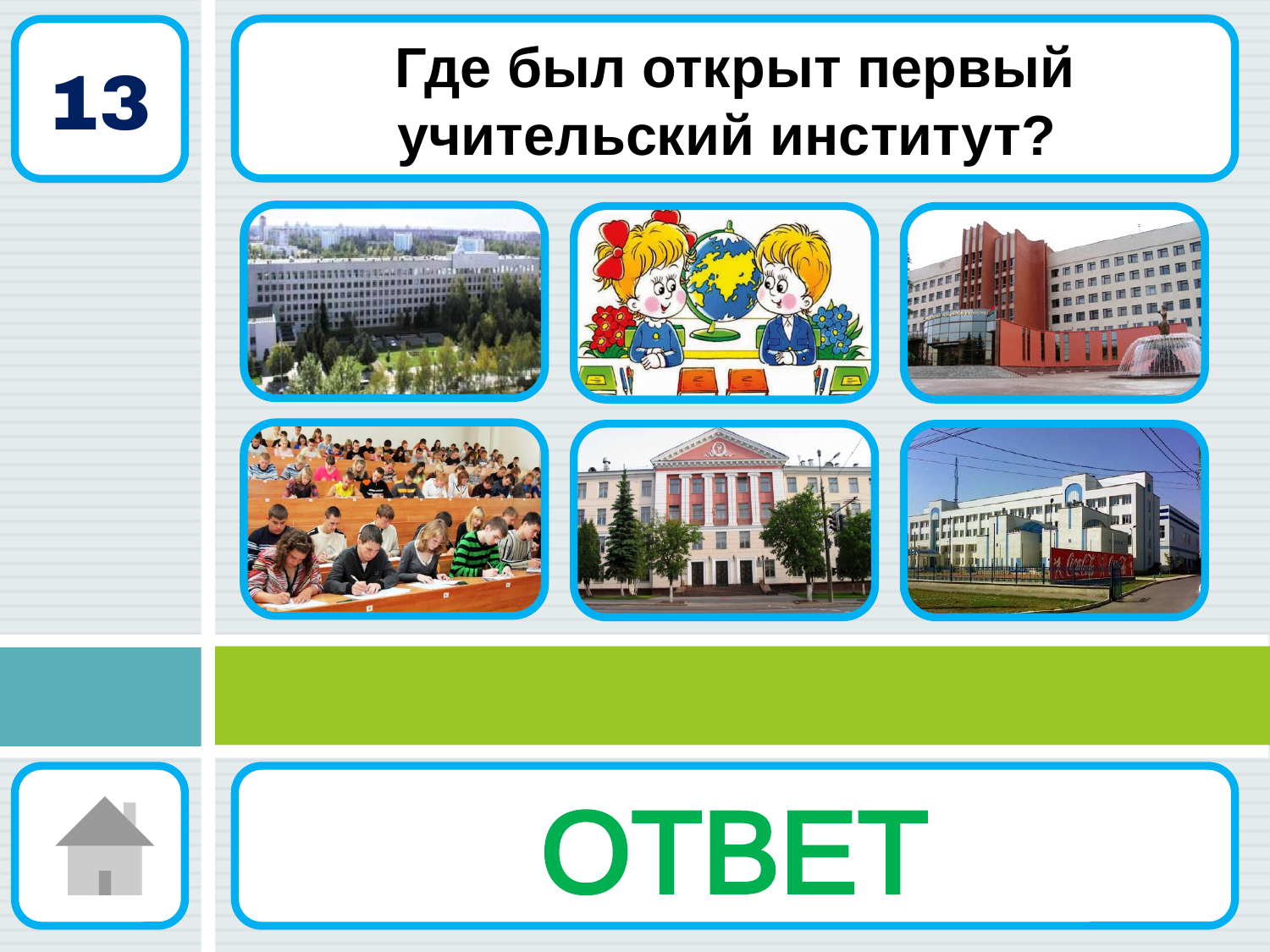

Где был открыт первый учительский институт?
13

ОТВЕТ
в Витебске